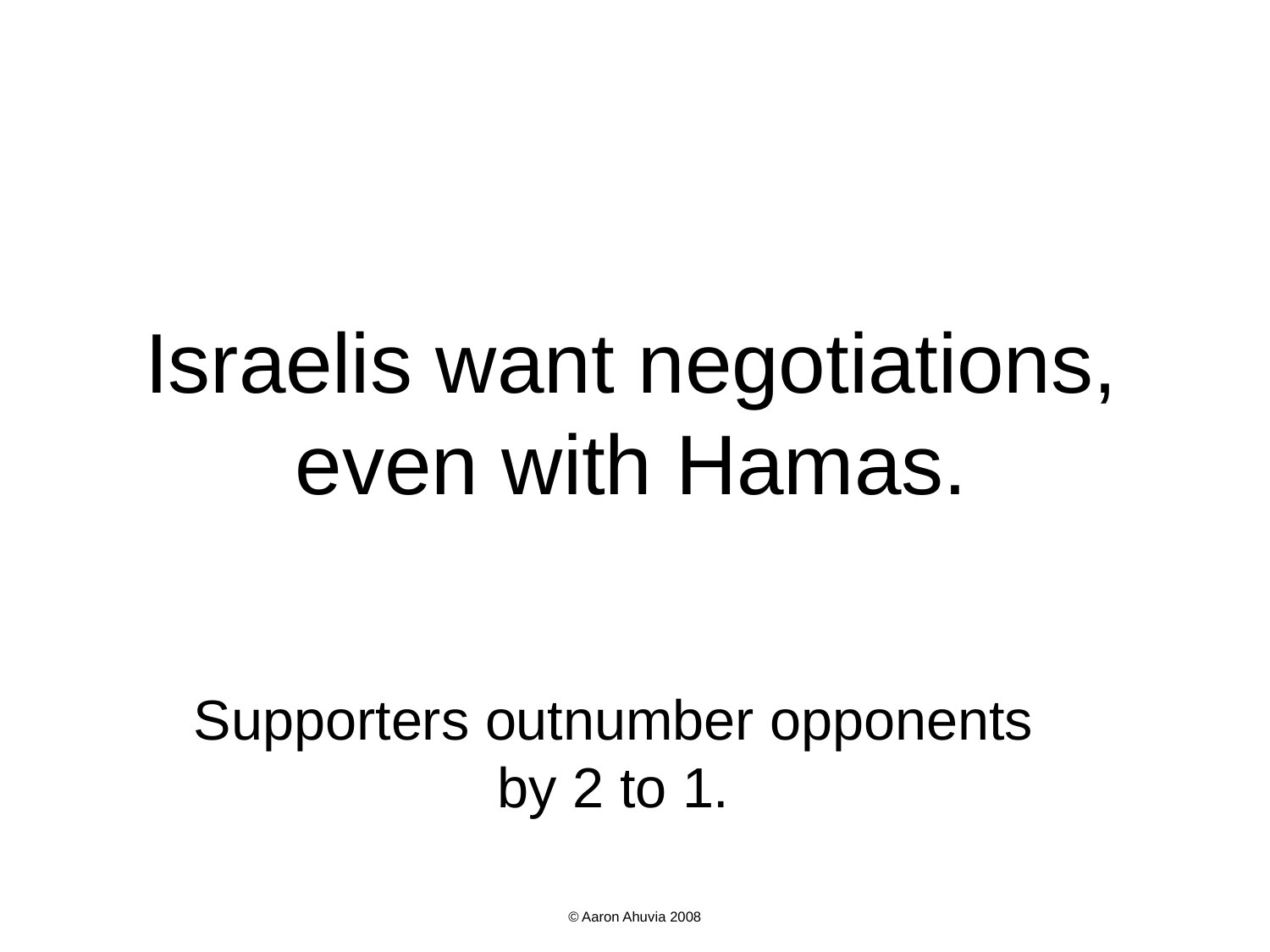

# Israelis want negotiations, even with Hamas.
Supporters outnumber opponents by 2 to 1.
© Aaron Ahuvia 2008